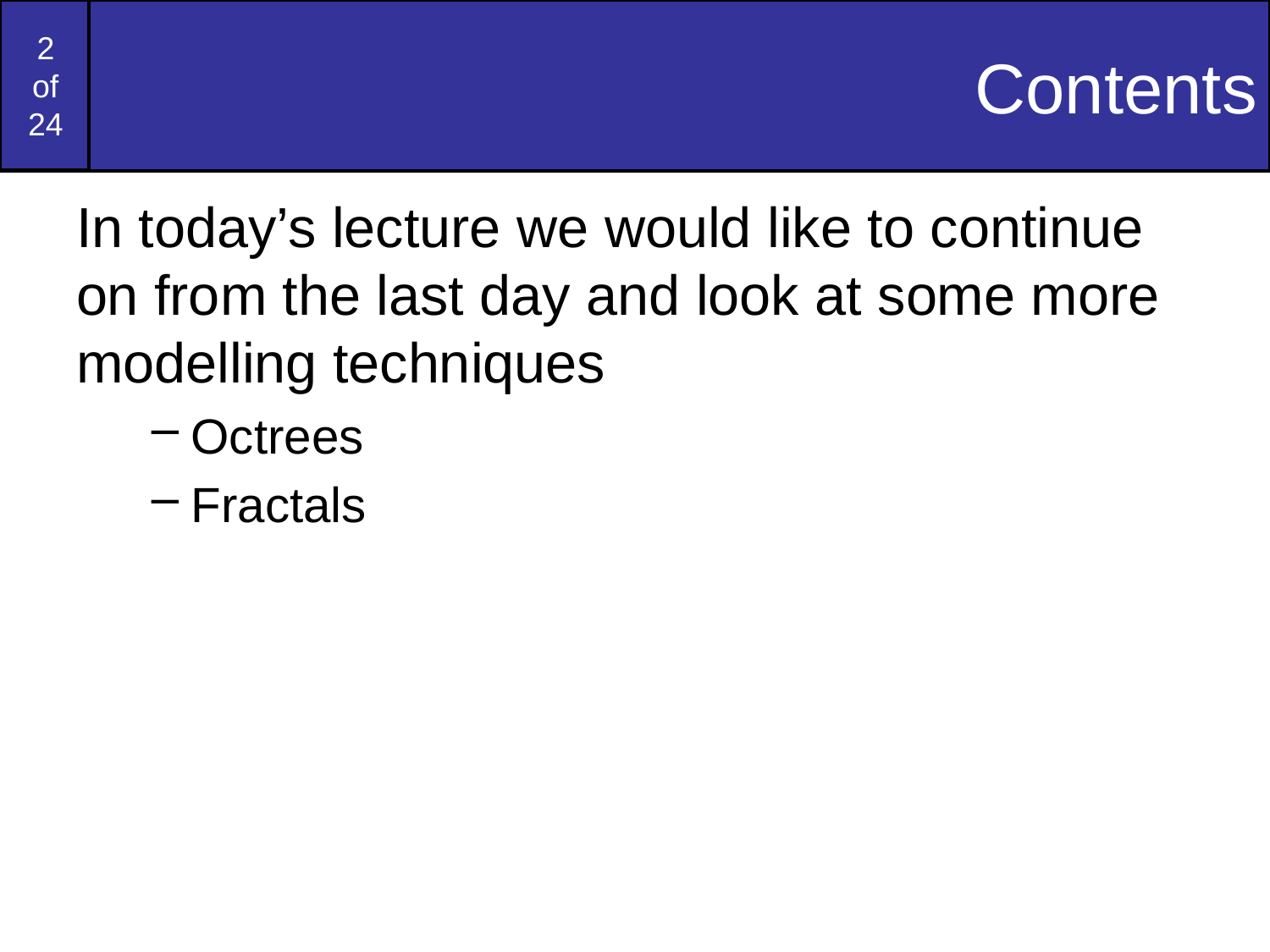

# Contents
In today’s lecture we would like to continue on from the last day and look at some more modelling techniques
Octrees
Fractals